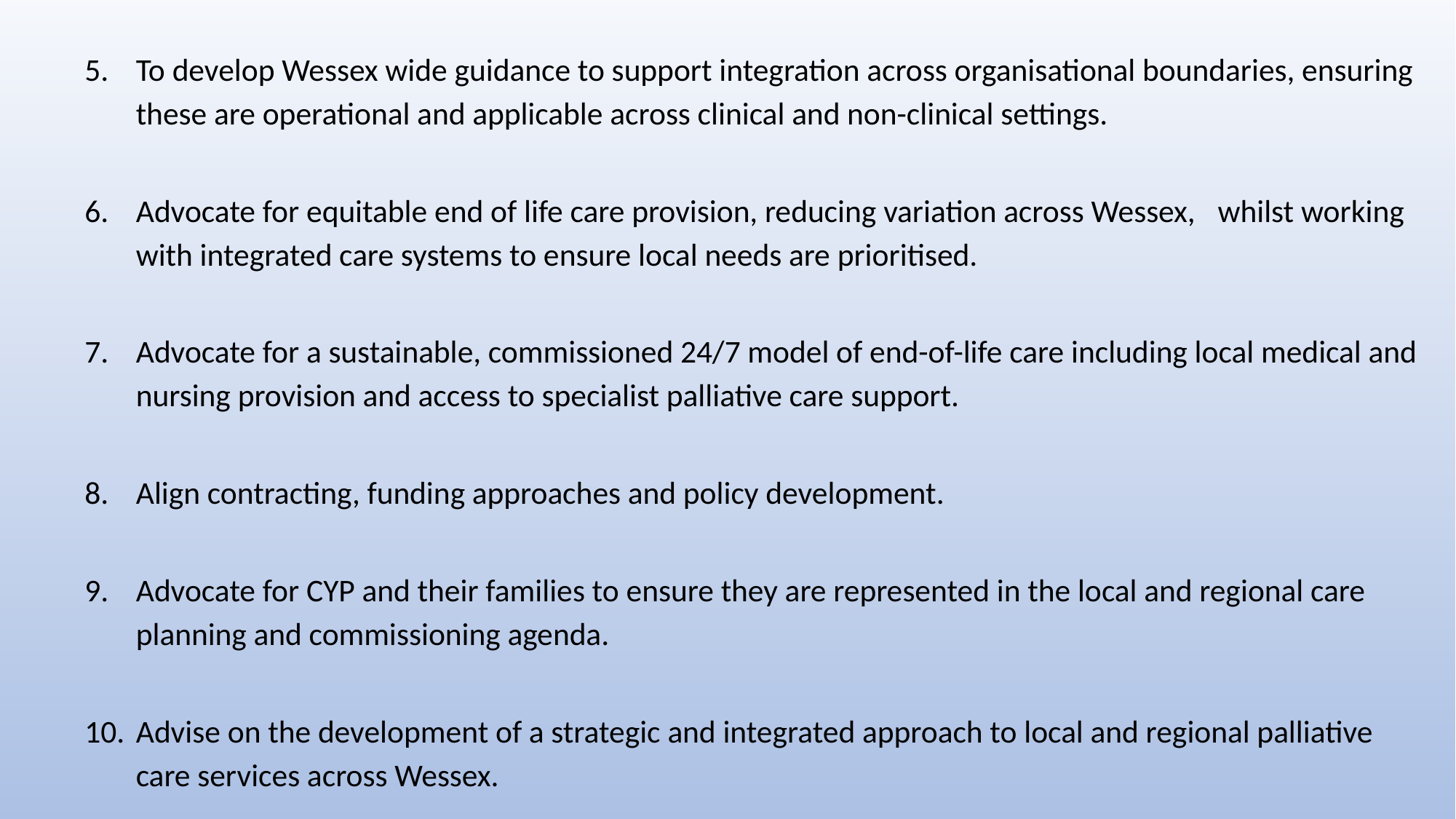

To develop Wessex wide guidance to support integration across organisational boundaries, ensuring these are operational and applicable across clinical and non-clinical settings.

Advocate for equitable end of life care provision, reducing variation across Wessex,   whilst working with integrated care systems to ensure local needs are prioritised.

Advocate for a sustainable, commissioned 24/7 model of end-of-life care including local medical and nursing provision and access to specialist palliative care support.

Align contracting, funding approaches and policy development.

Advocate for CYP and their families to ensure they are represented in the local and regional care planning and commissioning agenda.

Advise on the development of a strategic and integrated approach to local and regional palliative care services across Wessex.